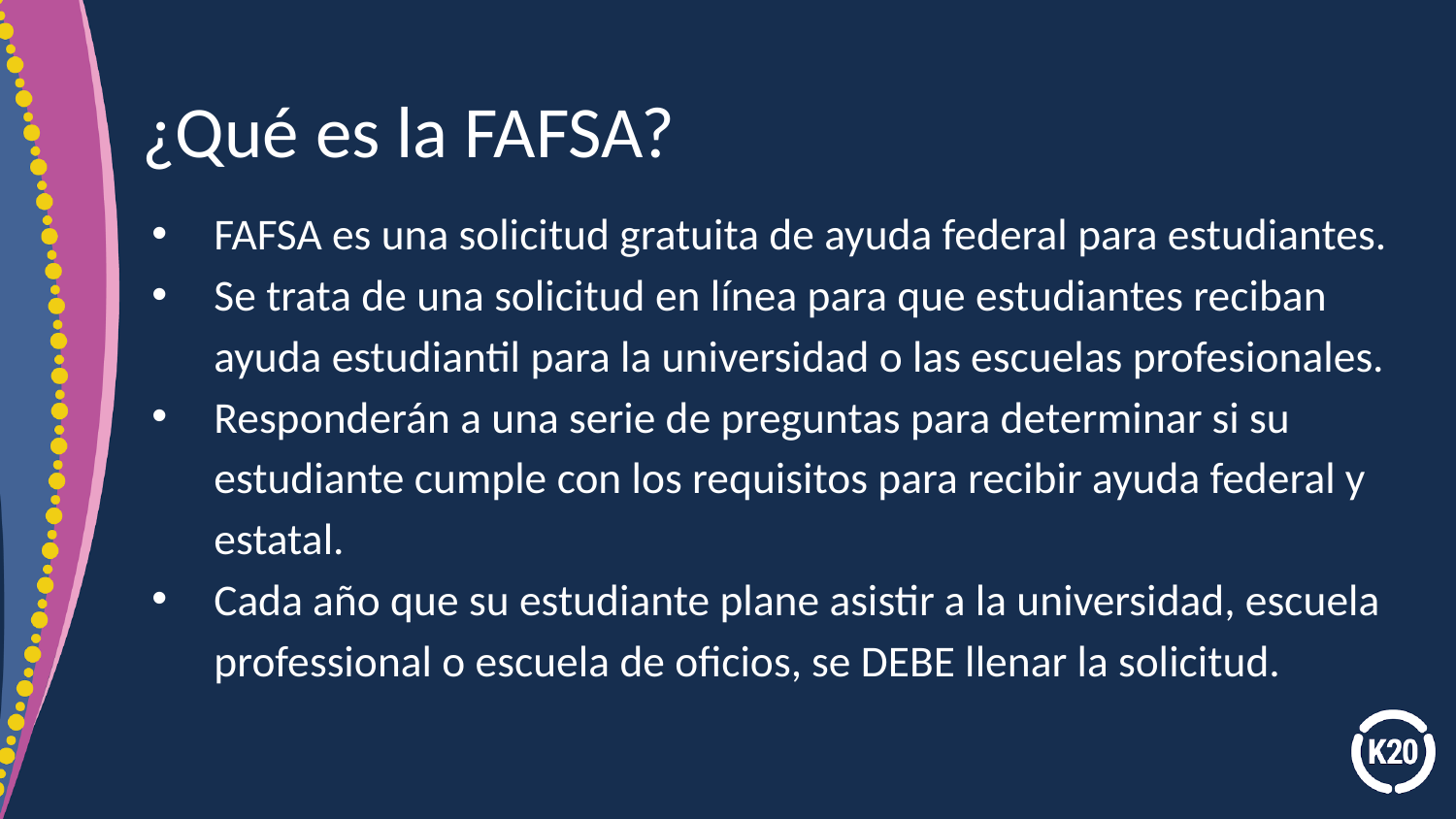

# ¿Qué es la FAFSA?
FAFSA es una solicitud gratuita de ayuda federal para estudiantes.
Se trata de una solicitud en línea para que estudiantes reciban ayuda estudiantil para la universidad o las escuelas profesionales.
Responderán a una serie de preguntas para determinar si su estudiante cumple con los requisitos para recibir ayuda federal y estatal.
Cada año que su estudiante plane asistir a la universidad, escuela professional o escuela de oficios, se DEBE llenar la solicitud.